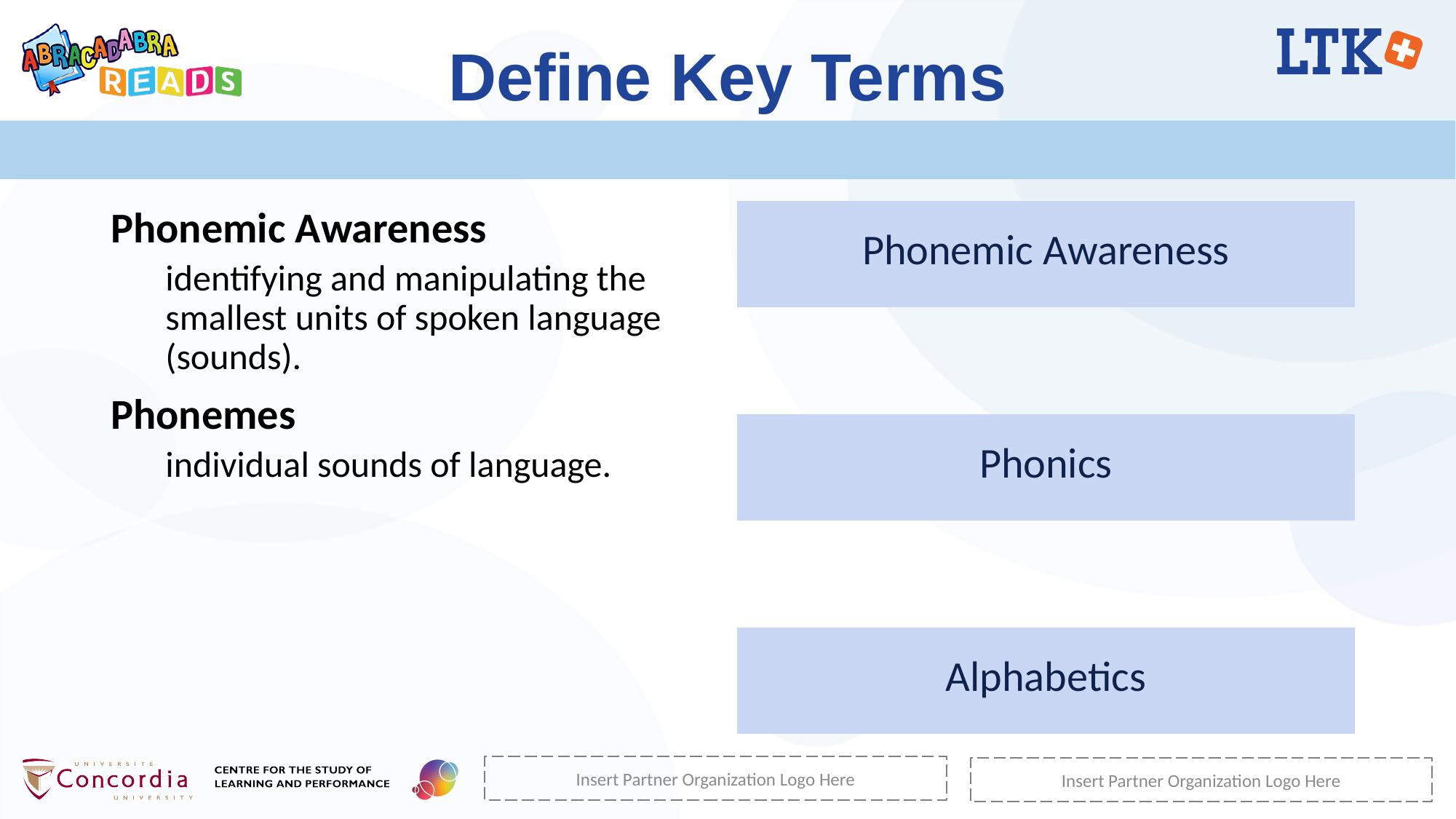

# Define Key Terms
Phonemic Awareness
identifying and manipulating the smallest units of spoken language (sounds).
Phonemes
individual sounds of language.

| Phonemic Awareness |
| --- |
|  |
|  |
|  |
|  |
| Phonemic Awareness |
| --- |
|  |
| Phonics |
|  |
| Alphabetics |